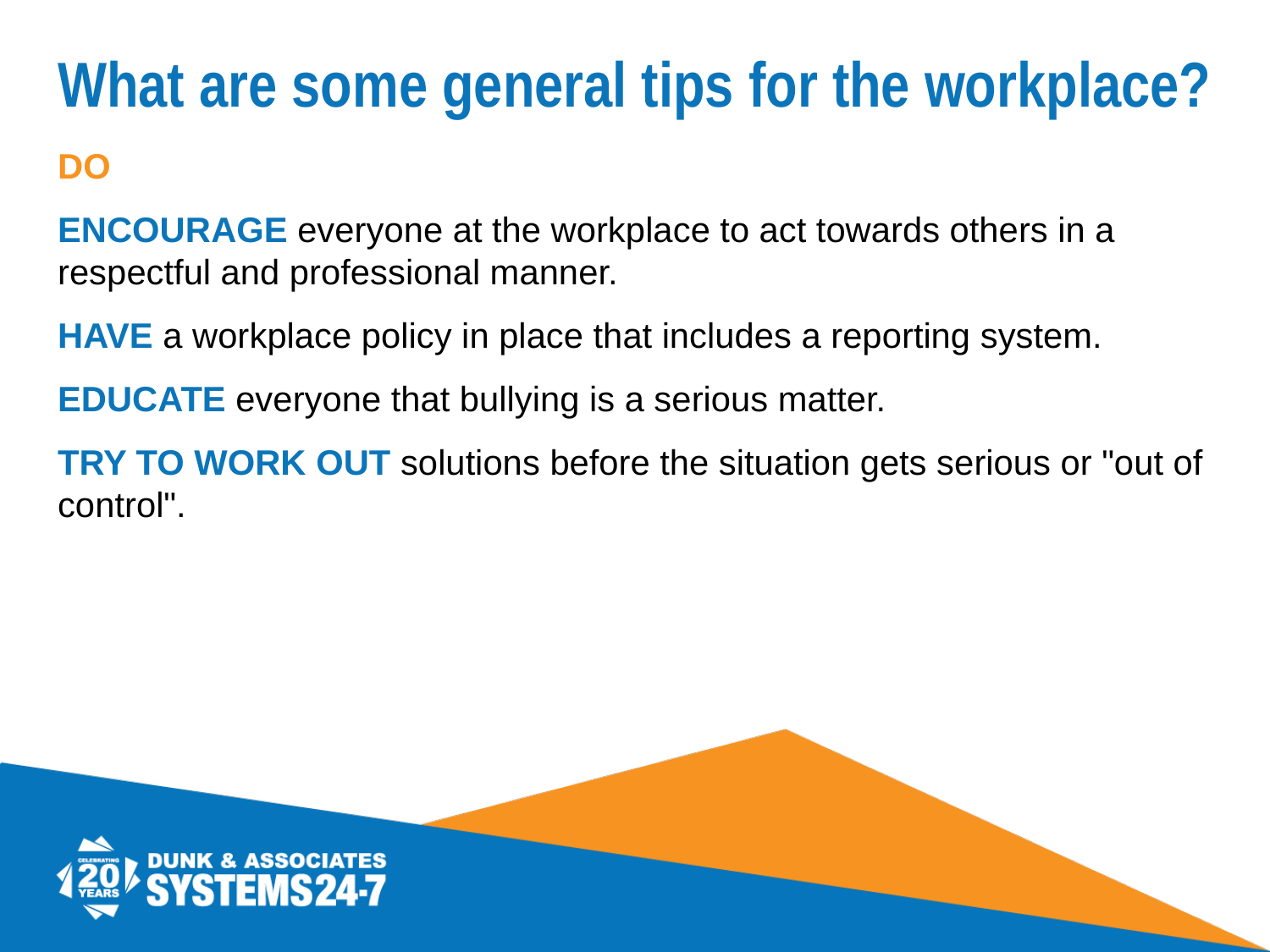

# What are some general tips for the workplace?
DO
ENCOURAGE everyone at the workplace to act towards others in a respectful and professional manner.
HAVE a workplace policy in place that includes a reporting system.
EDUCATE everyone that bullying is a serious matter.
TRY TO WORK OUT solutions before the situation gets serious or "out of control".